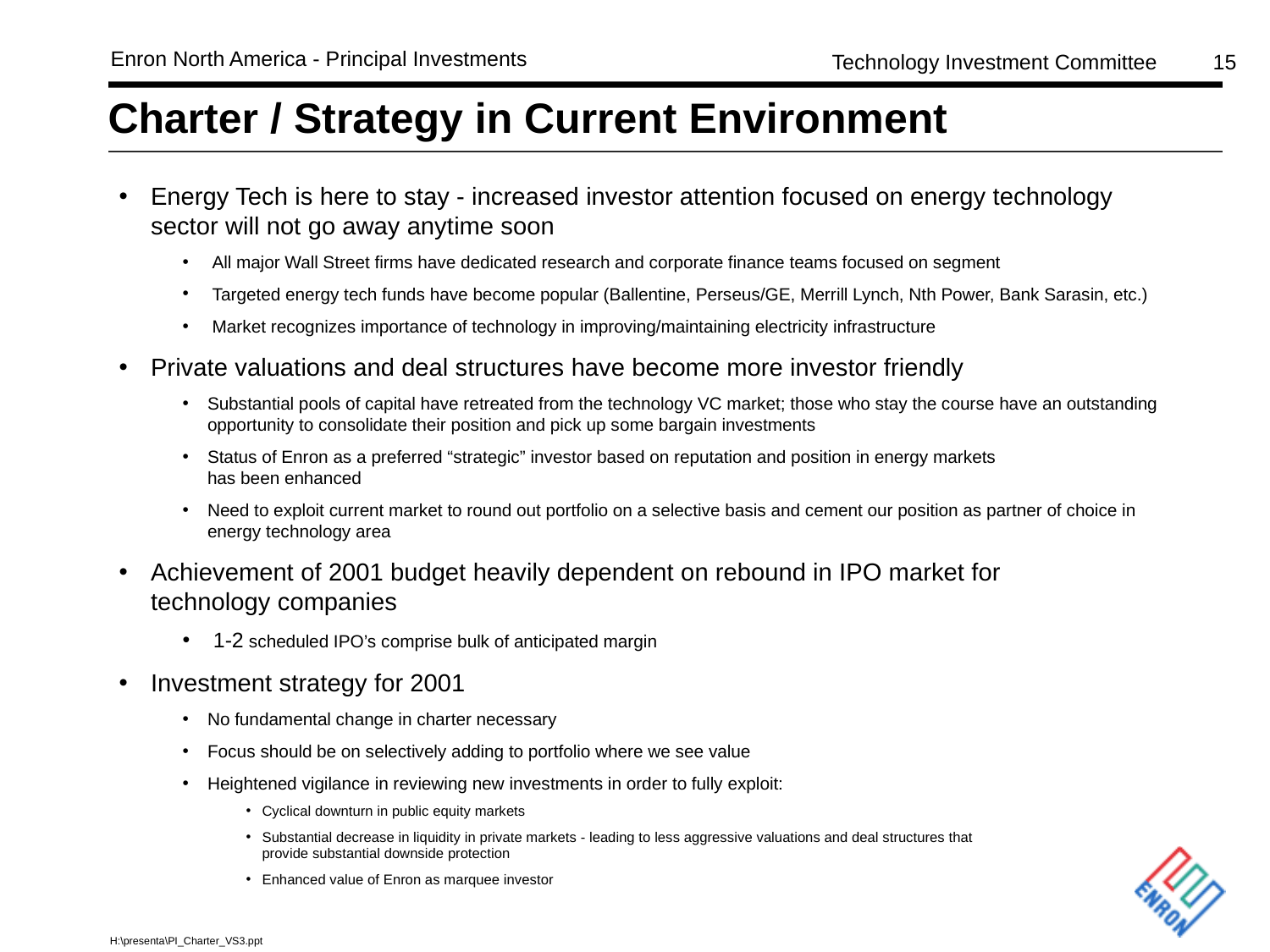

# Charter / Strategy in Current Environment
Energy Tech is here to stay - increased investor attention focused on energy technology sector will not go away anytime soon
 All major Wall Street firms have dedicated research and corporate finance teams focused on segment
 Targeted energy tech funds have become popular (Ballentine, Perseus/GE, Merrill Lynch, Nth Power, Bank Sarasin, etc.)
 Market recognizes importance of technology in improving/maintaining electricity infrastructure
Private valuations and deal structures have become more investor friendly
Substantial pools of capital have retreated from the technology VC market; those who stay the course have an outstanding opportunity to consolidate their position and pick up some bargain investments
Status of Enron as a preferred “strategic” investor based on reputation and position in energy markets
has been enhanced
Need to exploit current market to round out portfolio on a selective basis and cement our position as partner of choice in energy technology area
Achievement of 2001 budget heavily dependent on rebound in IPO market for
technology companies
 1-2 scheduled IPO’s comprise bulk of anticipated margin
Investment strategy for 2001
No fundamental change in charter necessary
Focus should be on selectively adding to portfolio where we see value
Heightened vigilance in reviewing new investments in order to fully exploit:
Cyclical downturn in public equity markets
Substantial decrease in liquidity in private markets - leading to less aggressive valuations and deal structures that
provide substantial downside protection
Enhanced value of Enron as marquee investor